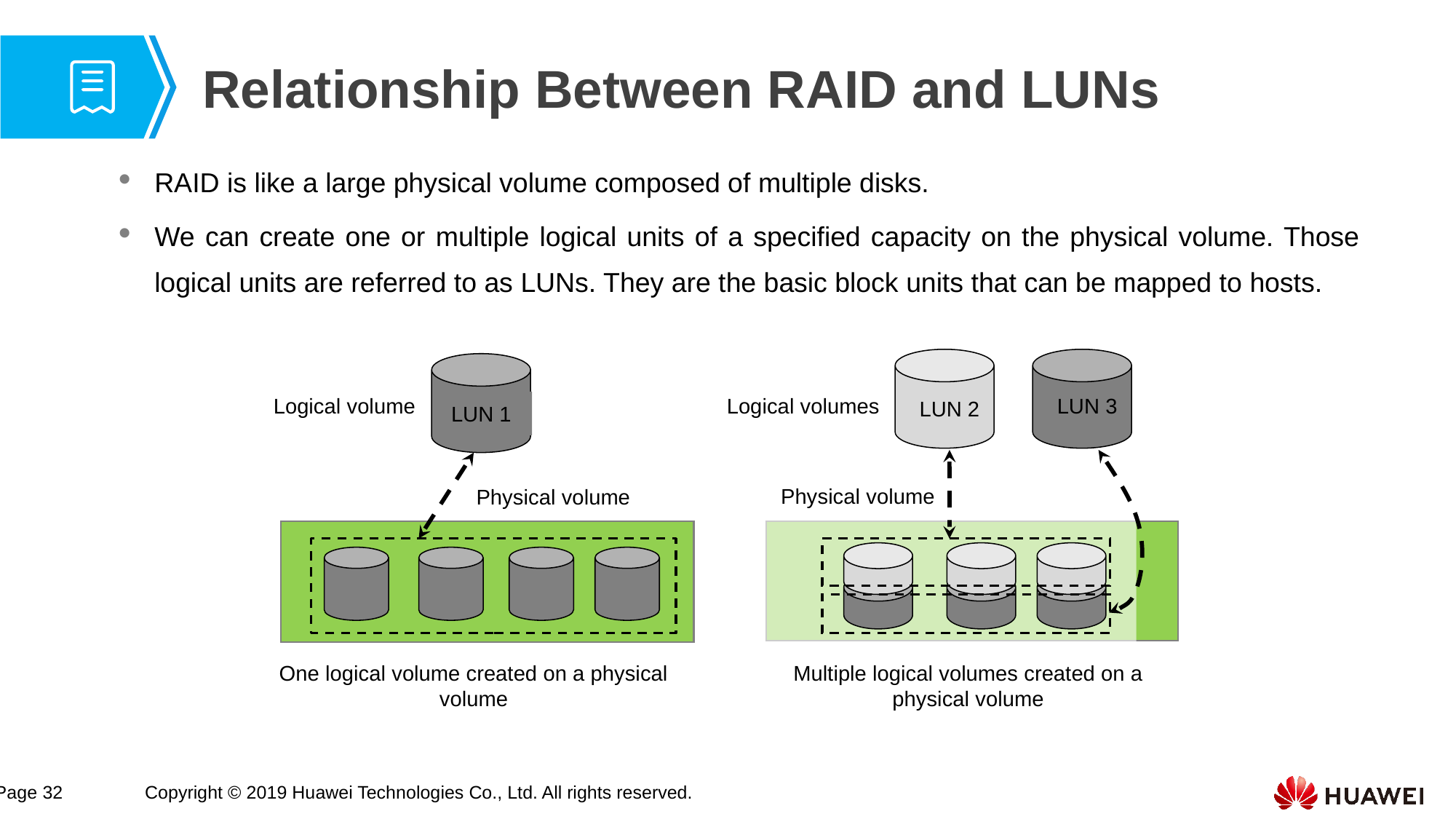

Relationship Between RAID and LUNs
RAID is like a large physical volume composed of multiple disks.
We can create one or multiple logical units of a specified capacity on the physical volume. Those logical units are referred to as LUNs. They are the basic block units that can be mapped to hosts.

Logical volume
Logical volumes
LUN 3
LUN 2
LUN 1

Physical volume
Physical volume

One logical volume created on a physical volume
Multiple logical volumes created on a physical volume